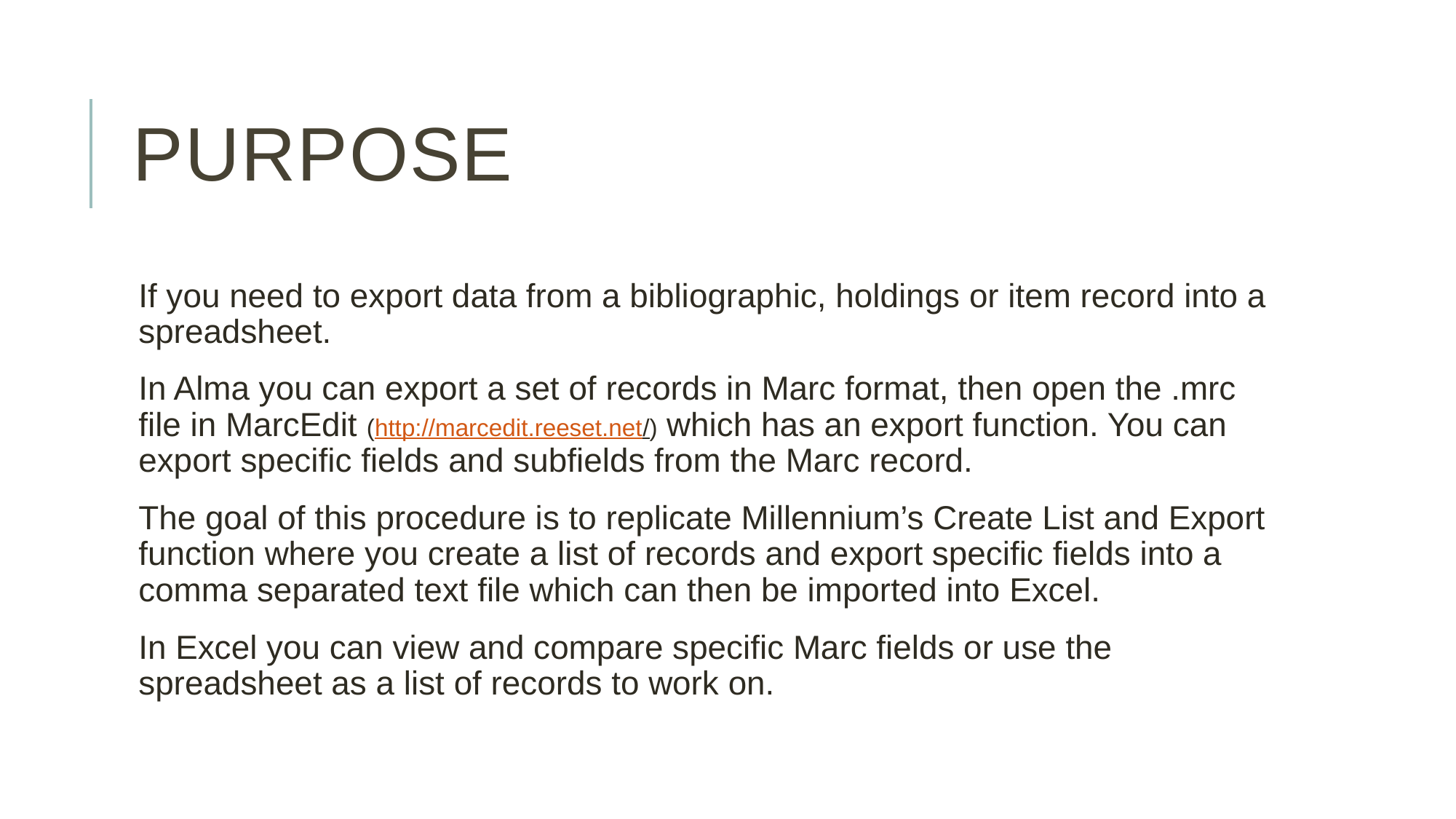

# Purpose
If you need to export data from a bibliographic, holdings or item record into a spreadsheet.
In Alma you can export a set of records in Marc format, then open the .mrc file in MarcEdit (http://marcedit.reeset.net/) which has an export function. You can export specific fields and subfields from the Marc record.
The goal of this procedure is to replicate Millennium’s Create List and Export function where you create a list of records and export specific fields into a comma separated text file which can then be imported into Excel.
In Excel you can view and compare specific Marc fields or use the spreadsheet as a list of records to work on.